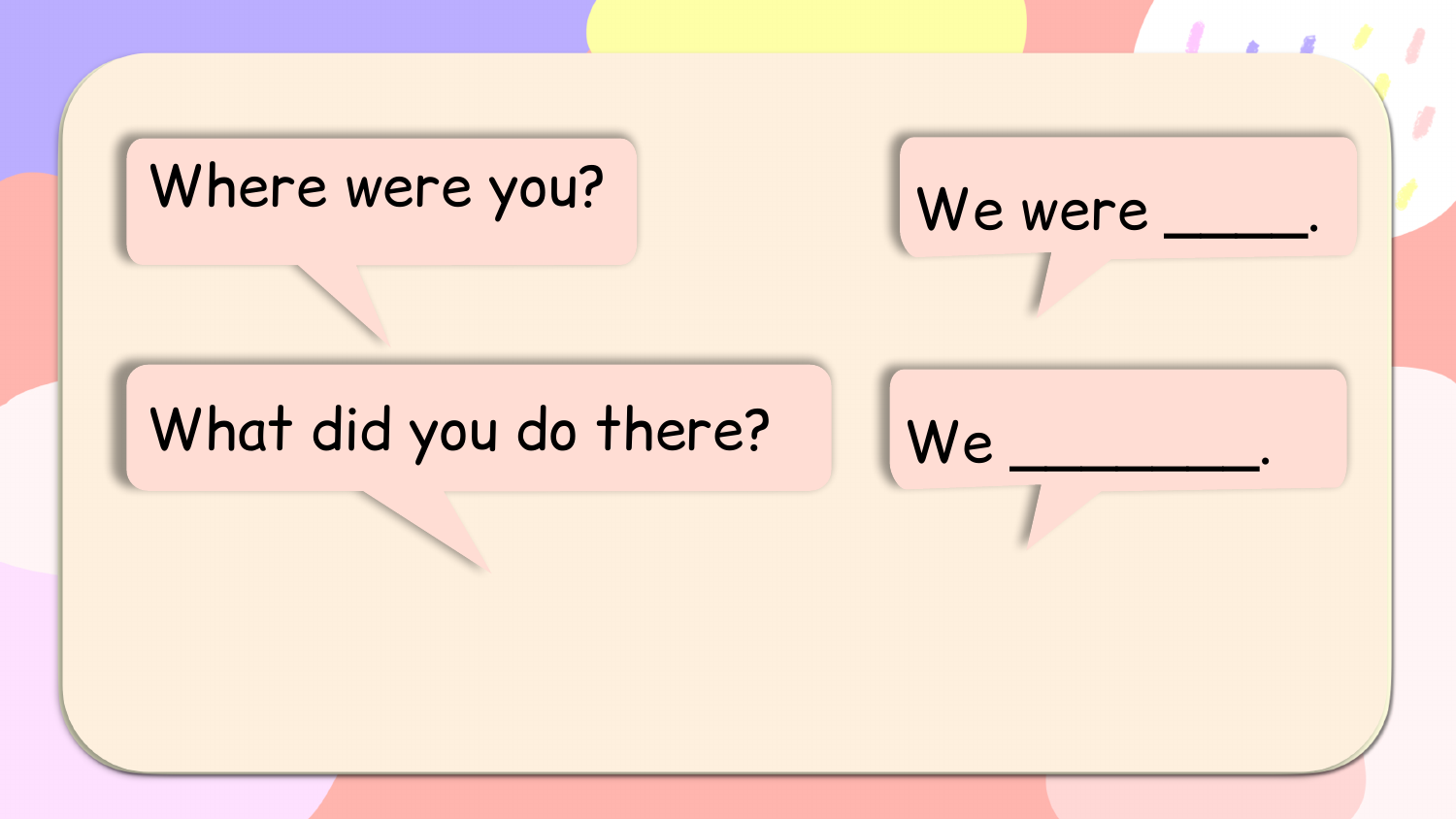

Where were you?

We were ____.

What did you do there?

We _______.